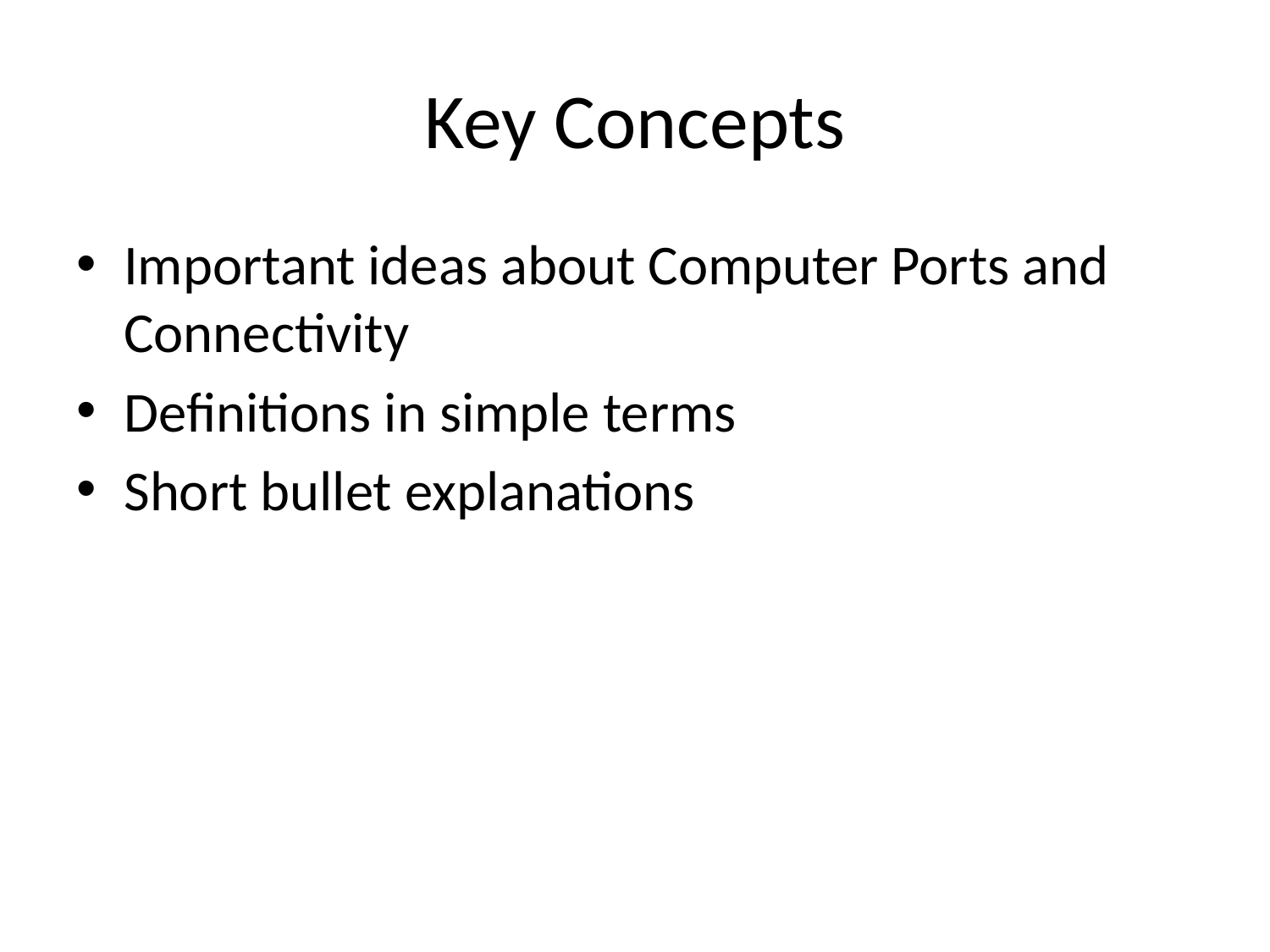

# Key Concepts
Important ideas about Computer Ports and Connectivity
Definitions in simple terms
Short bullet explanations